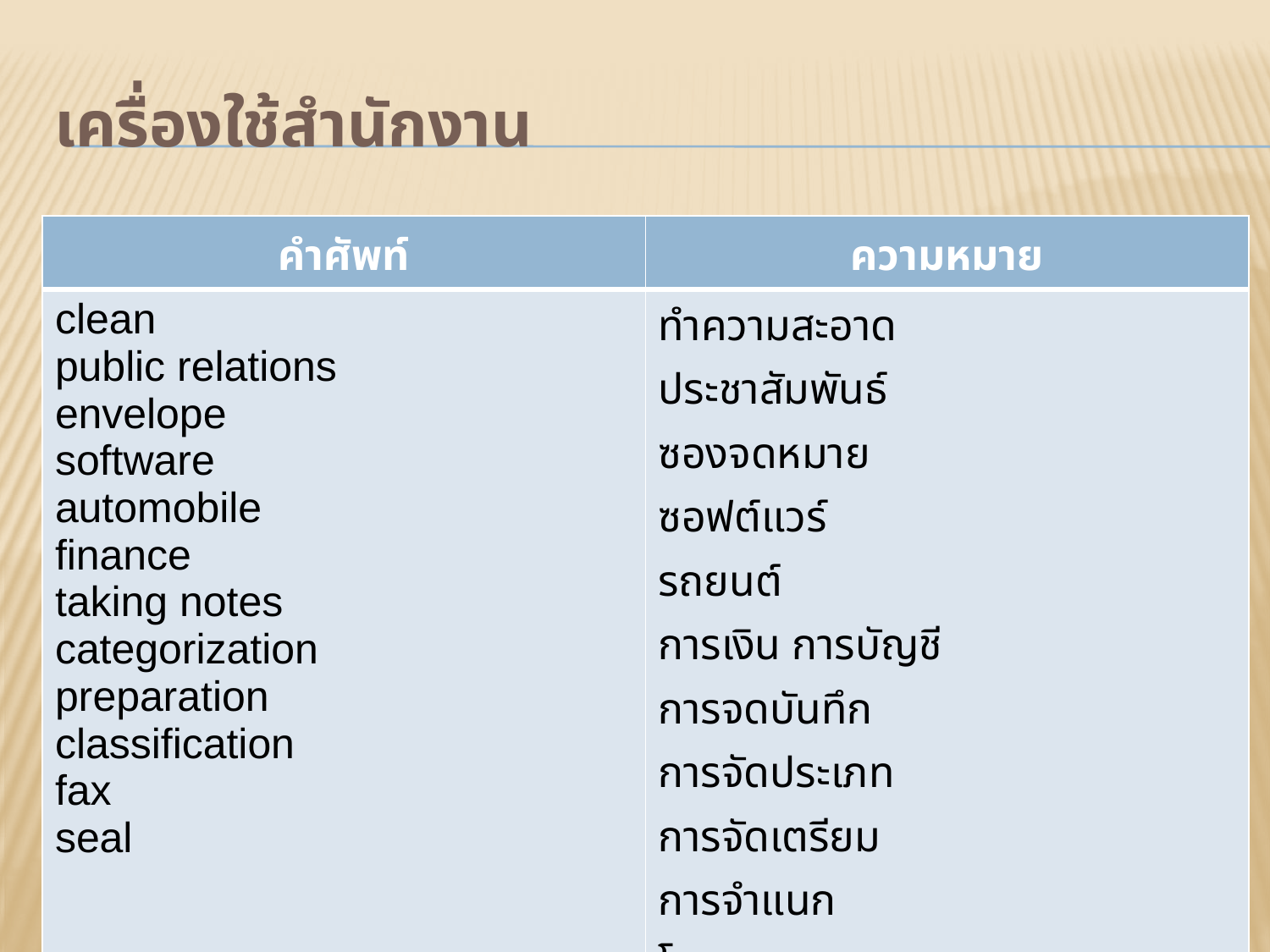

# เครื่องใช้สำนักงาน
| คำศัพท์ | ความหมาย |
| --- | --- |
| clean public relations envelope software automobile finance taking notes categorization preparation classification fax seal | ทำความสะอาด ประชาสัมพันธ์ ซองจดหมาย ซอฟต์แวร์ รถยนต์ การเงิน การบัญชี การจดบันทึก การจัดประเภท การจัดเตรียม การจำแนก โทรสาร ประทับตรา |